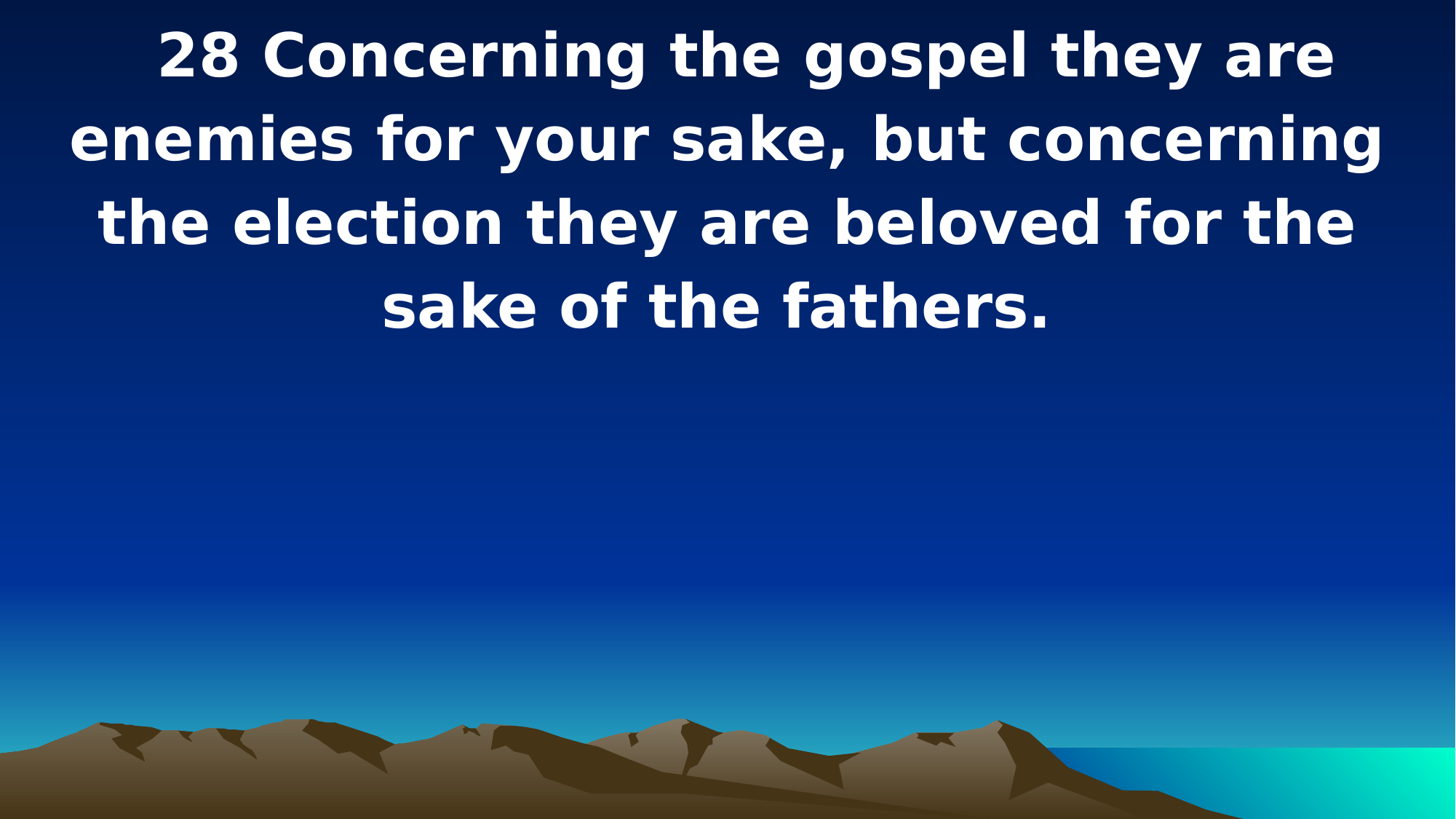

28 Concerning the gospel they are enemies for your sake, but concerning the election they are beloved for the sake of the fathers.